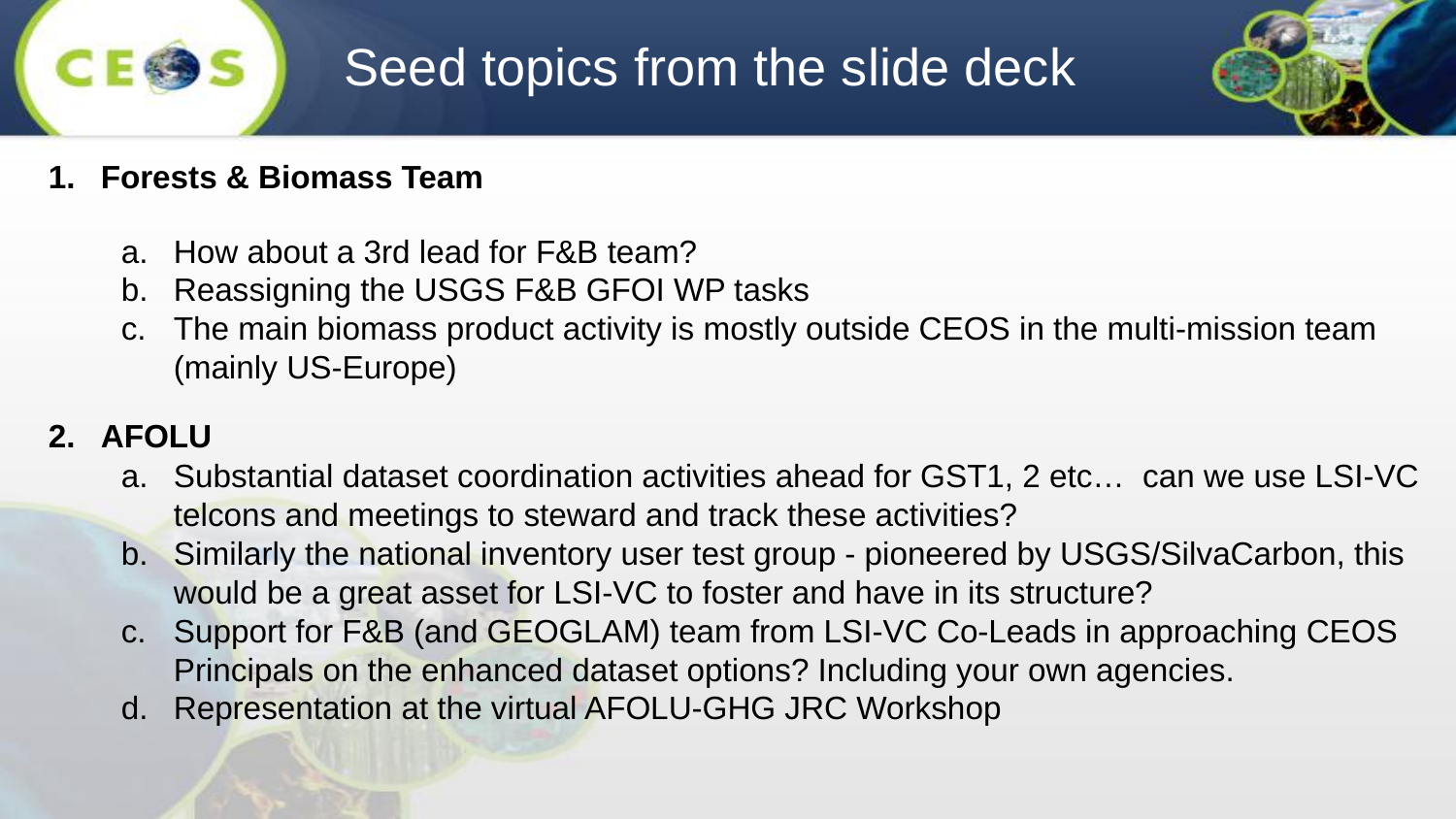

# Seed topics from the slide deck
Forests & Biomass Team

How about a 3rd lead for F&B team?
Reassigning the USGS F&B GFOI WP tasks
The main biomass product activity is mostly outside CEOS in the multi-mission team (mainly US-Europe)

AFOLU
Substantial dataset coordination activities ahead for GST1, 2 etc…  can we use LSI-VC telcons and meetings to steward and track these activities?
Similarly the national inventory user test group - pioneered by USGS/SilvaCarbon, this would be a great asset for LSI-VC to foster and have in its structure?
Support for F&B (and GEOGLAM) team from LSI-VC Co-Leads in approaching CEOS Principals on the enhanced dataset options? Including your own agencies.
Representation at the virtual AFOLU-GHG JRC Workshop